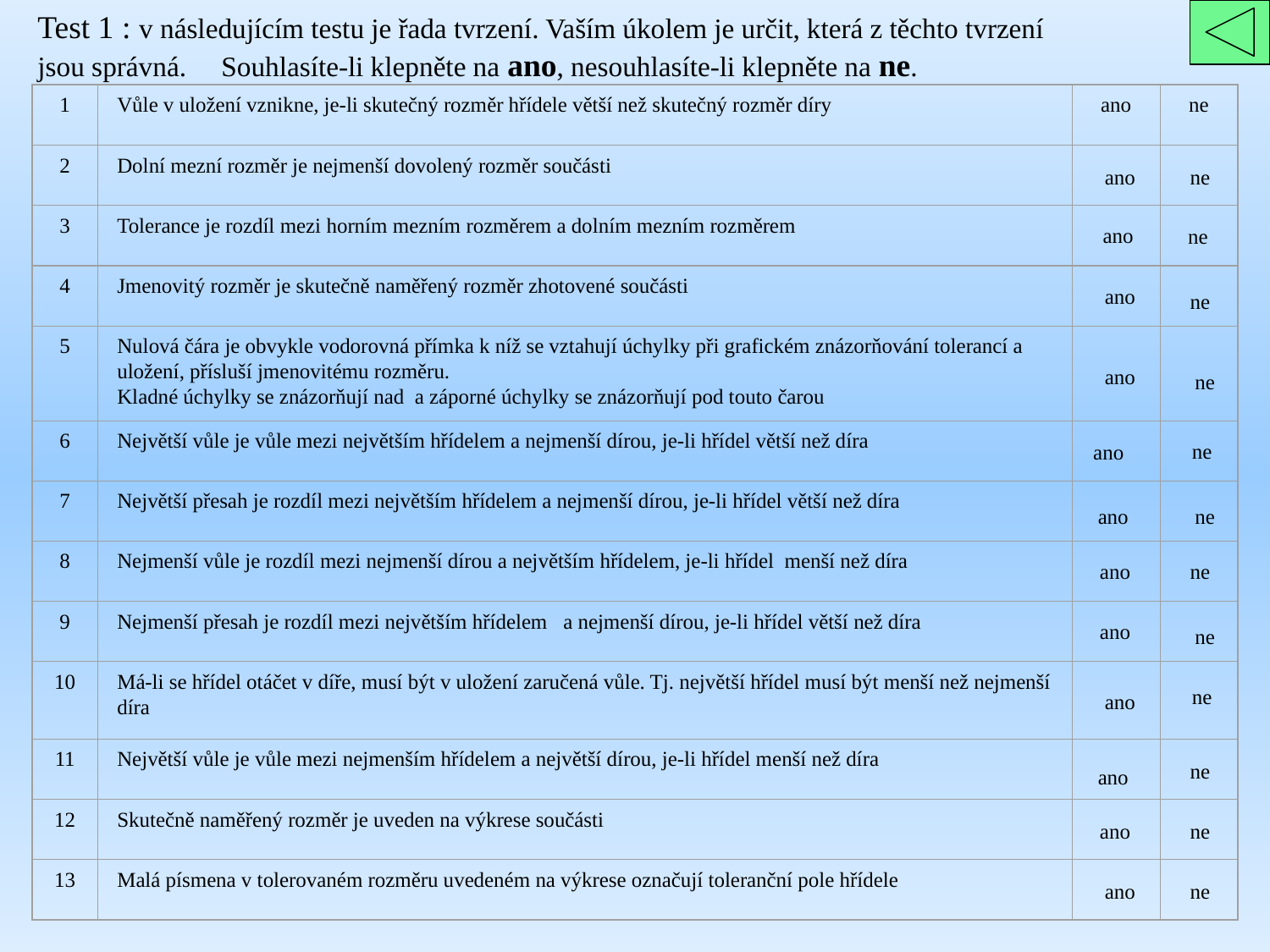

Test 1 : v následujícím testu je řada tvrzení. Vaším úkolem je určit, která z těchto tvrzení jsou správná.     Souhlasíte-li klepněte na ano, nesouhlasíte-li klepněte na ne.

1

Vůle v uložení vznikne, je-li skutečný rozměr hřídele větší než skutečný rozměr díry

ano

ne

2

Dolní mezní rozměr je nejmenší dovolený rozměr součásti

3

Tolerance je rozdíl mezi horním mezním rozměrem a dolním mezním rozměrem

ano

4

Jmenovitý rozměr je skutečně naměřený rozměr zhotovené součásti

5

Nulová čára je obvykle vodorovná přímka k níž se vztahují úchylky při grafickém znázorňování tolerancí a uložení, přísluší jmenovitému rozměru.
Kladné úchylky se znázorňují nad  a záporné úchylky se znázorňují pod touto čarou

6

Největší vůle je vůle mezi největším hřídelem a nejmenší dírou, je-li hřídel větší než díra

7

Největší přesah je rozdíl mezi největším hřídelem a nejmenší dírou, je-li hřídel větší než díra

8

Nejmenší vůle je rozdíl mezi nejmenší dírou a největším hřídelem, je-li hřídel  menší než díra

9

Nejmenší přesah je rozdíl mezi největším hřídelem   a nejmenší dírou, je-li hřídel větší než díra

10

Má-li se hřídel otáčet v díře, musí být v uložení zaručená vůle. Tj. největší hřídel musí být menší než nejmenší díra

11

Největší vůle je vůle mezi nejmenším hřídelem a největší dírou, je-li hřídel menší než díra

12

Skutečně naměřený rozměr je uveden na výkrese součásti

13

Malá písmena v tolerovaném rozměru uvedeném na výkrese označují toleranční pole hřídele

ano
ne
ne
ano
ne
ano
ne
ano
ne
ano
ne
ano
ne
ano
ne
ne
ano
ne
ano
ano
ne
ano
ne